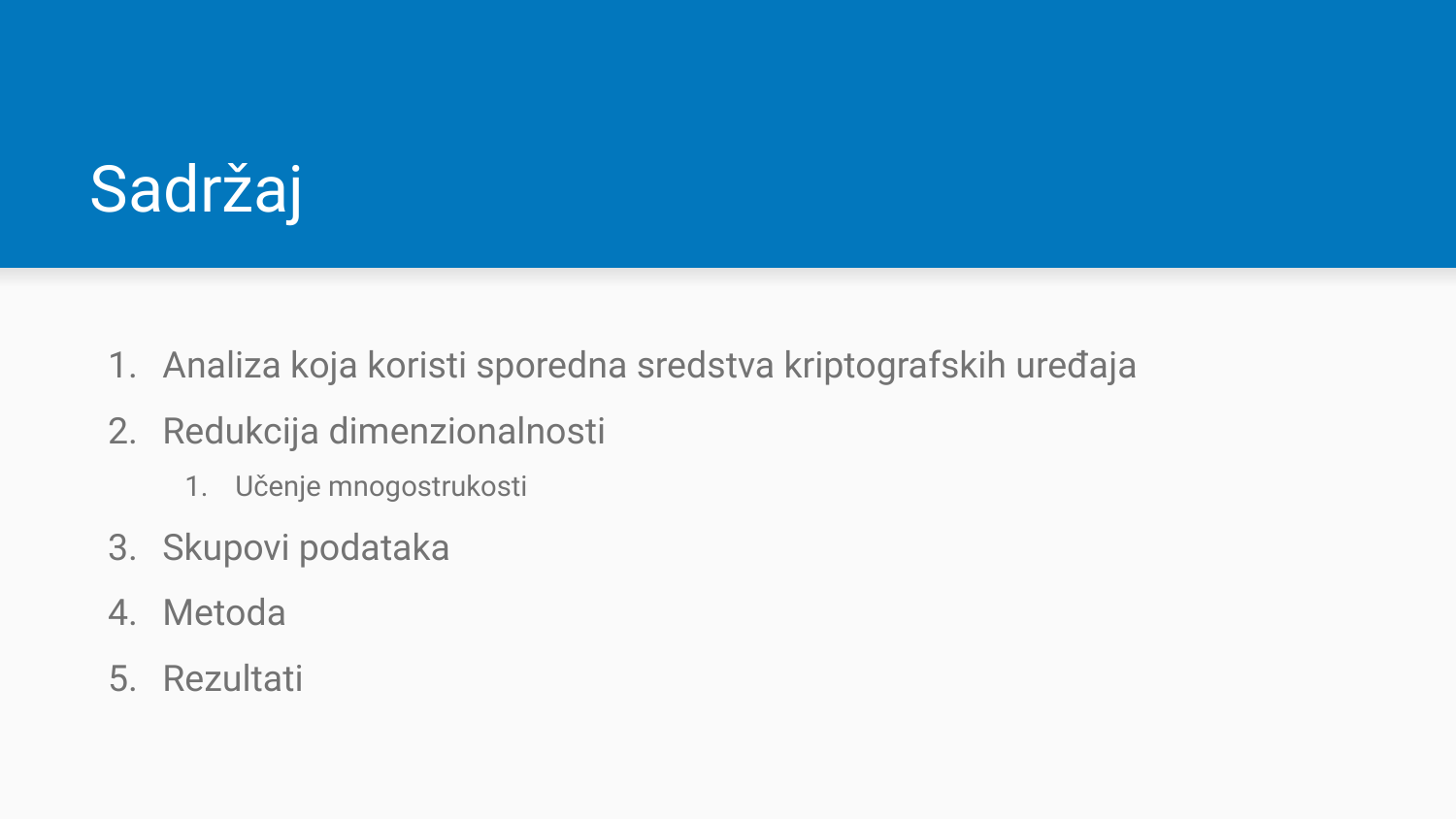

# Sadržaj
Analiza koja koristi sporedna sredstva kriptografskih uređaja
Redukcija dimenzionalnosti
Učenje mnogostrukosti
Skupovi podataka
Metoda
Rezultati